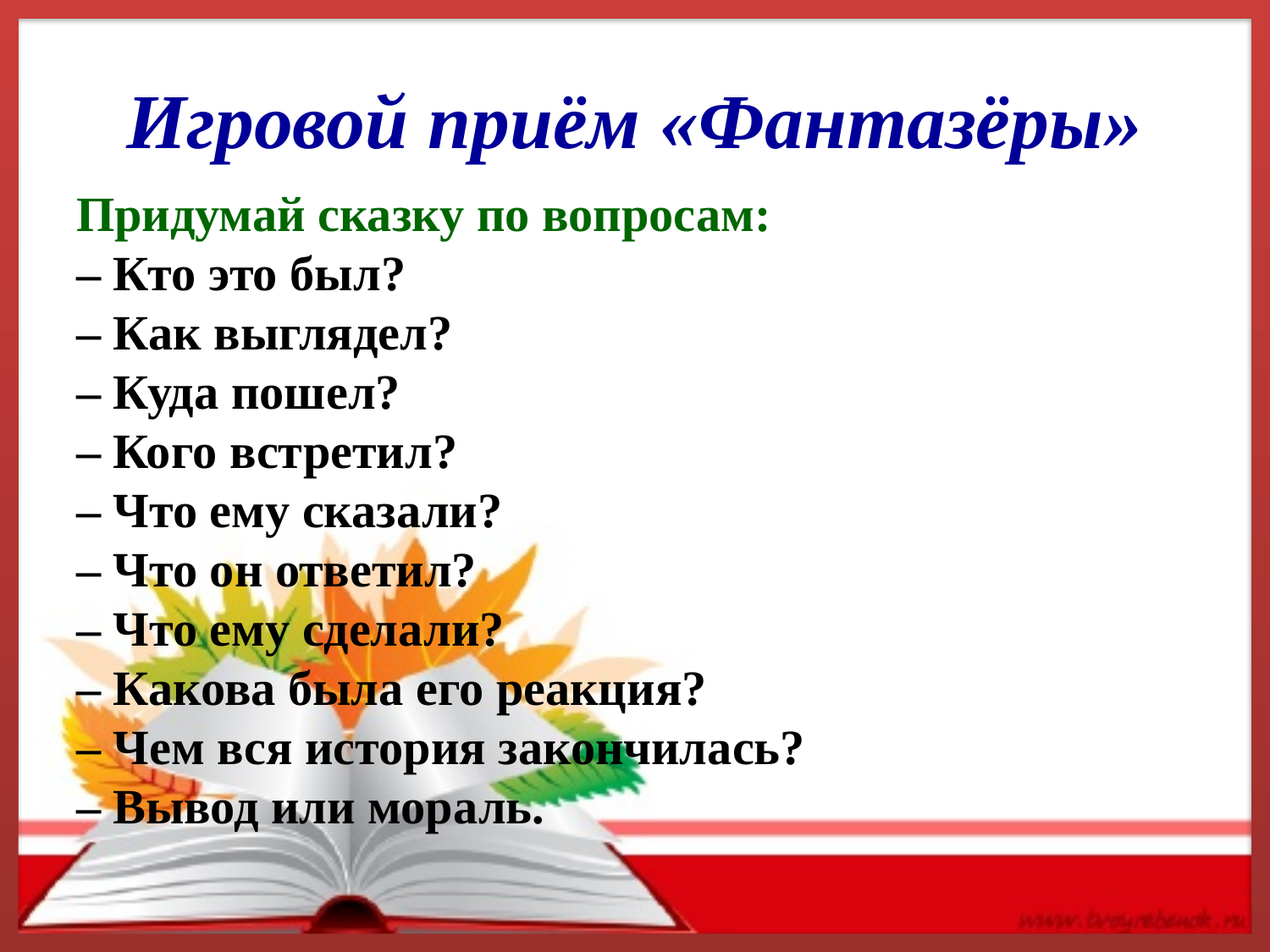

# Игровой приём «Фантазёры»
Придумай сказку по вопросам:
– Кто это был?
– Как выглядел?
– Куда пошел?
– Кого встретил?
– Что ему сказали?
– Что он ответил?
– Что ему сделали?
– Какова была его реакция?
– Чем вся история закончилась?
– Вывод или мораль.